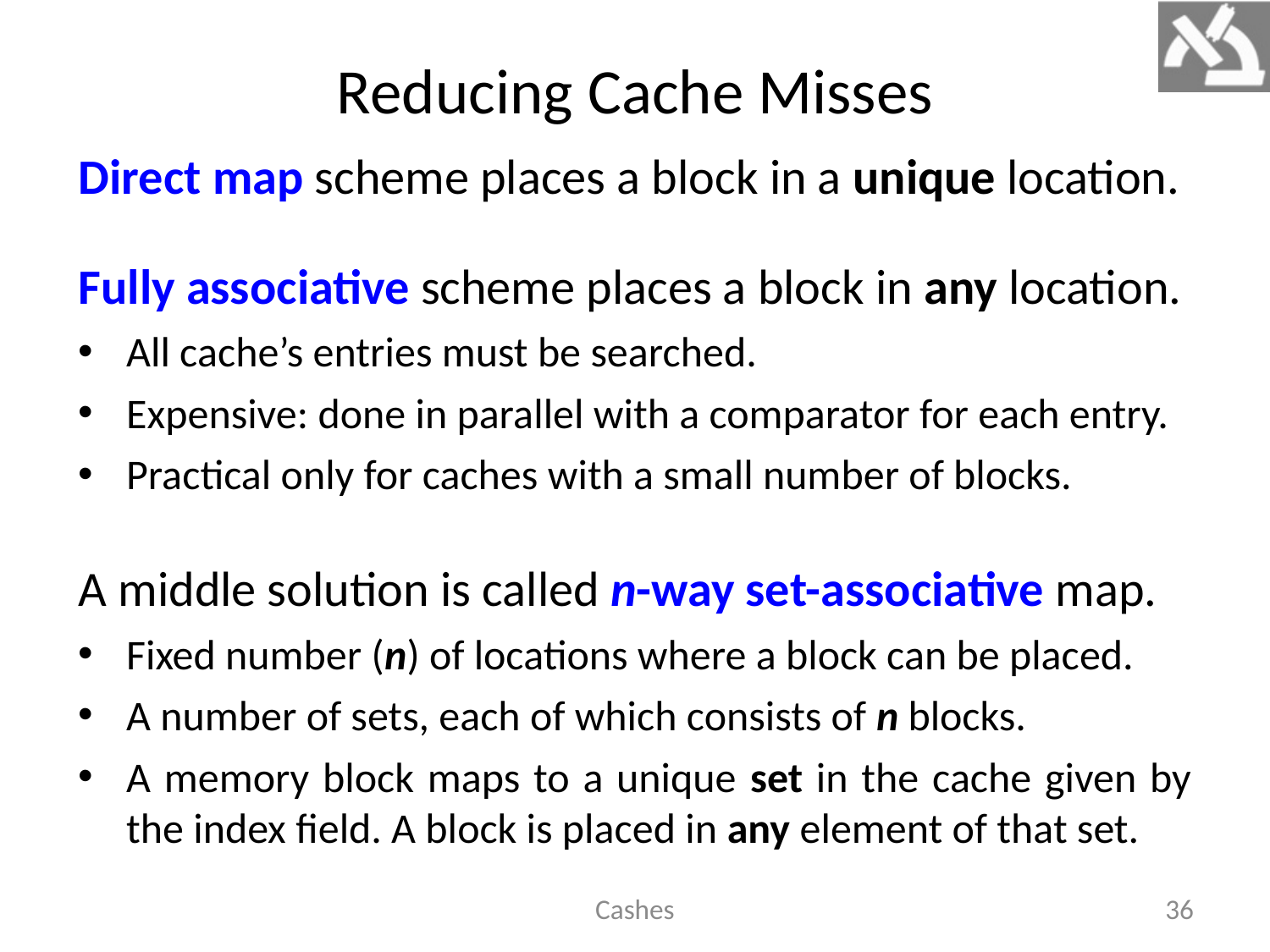

# Reducing Cache Misses
Direct map scheme places a block in a unique location.
Fully associative scheme places a block in any location.
All cache’s entries must be searched.
Expensive: done in parallel with a comparator for each entry.
Practical only for caches with a small number of blocks.
A middle solution is called n-way set-associative map.
Fixed number (n) of locations where a block can be placed.
A number of sets, each of which consists of n blocks.
A memory block maps to a unique set in the cache given by the index field. A block is placed in any element of that set.
Cashes
36